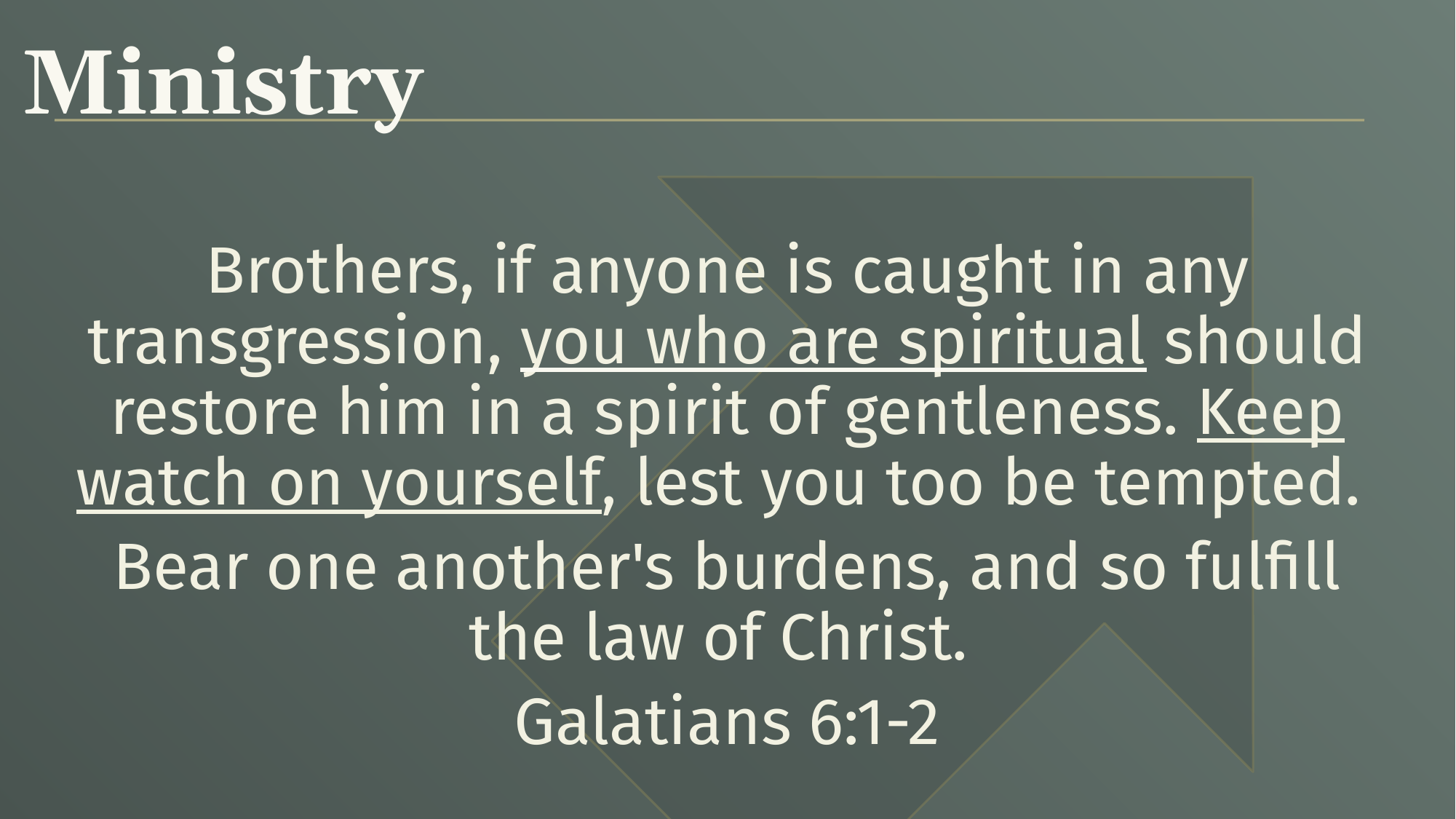

Ministry

Brothers, if anyone is caught in any transgression, you who are spiritual should restore him in a spirit of gentleness. Keep watch on yourself, lest you too be tempted.
Bear one another's burdens, and so fulfill the law of Christ.
Galatians 6:1-2